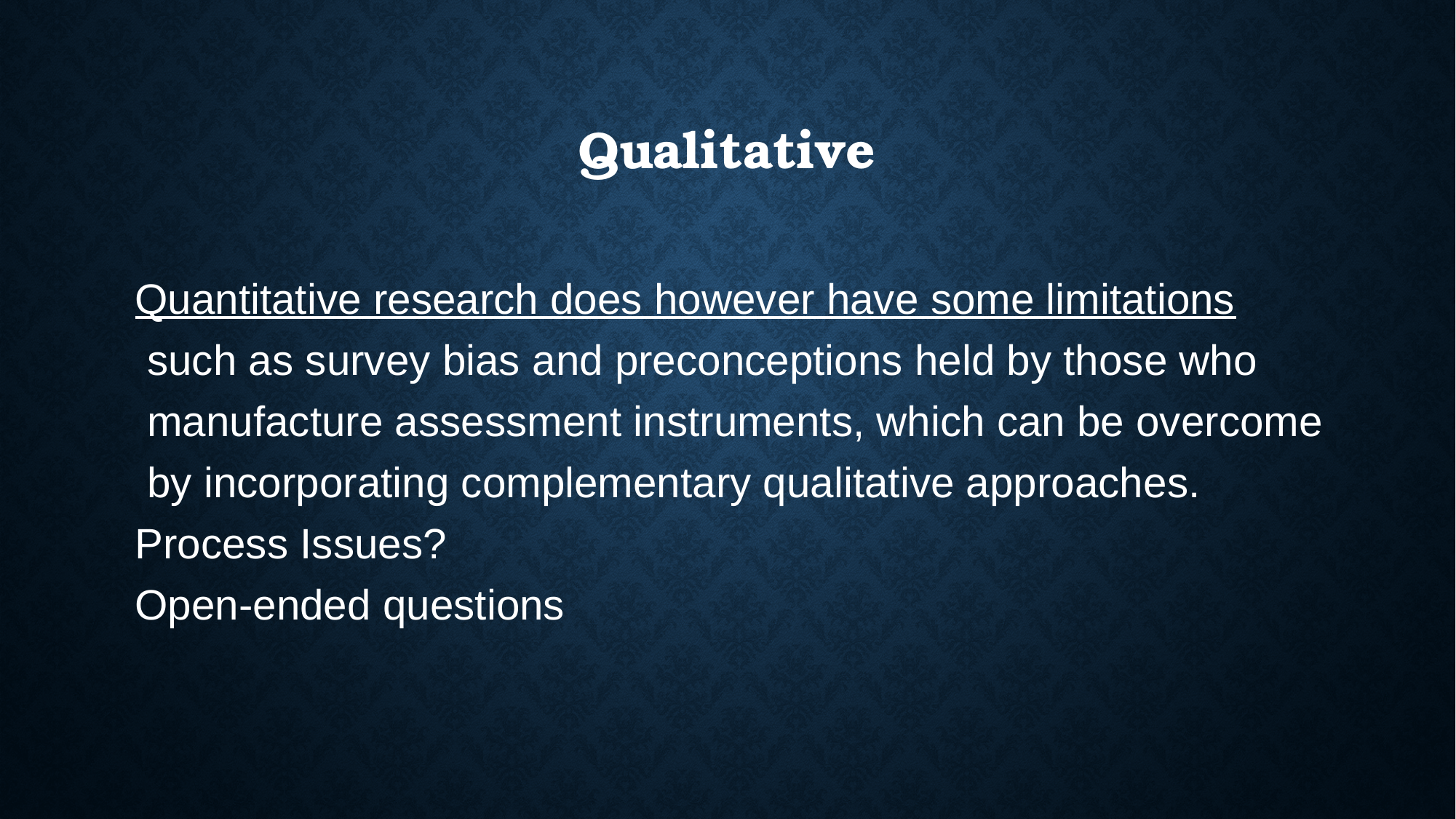

# Qualitative
Quantitative research does however have some limitations such as survey bias and preconceptions held by those who manufacture assessment instruments, which can be overcome by incorporating complementary qualitative approaches.
Process Issues?
Open-ended questions